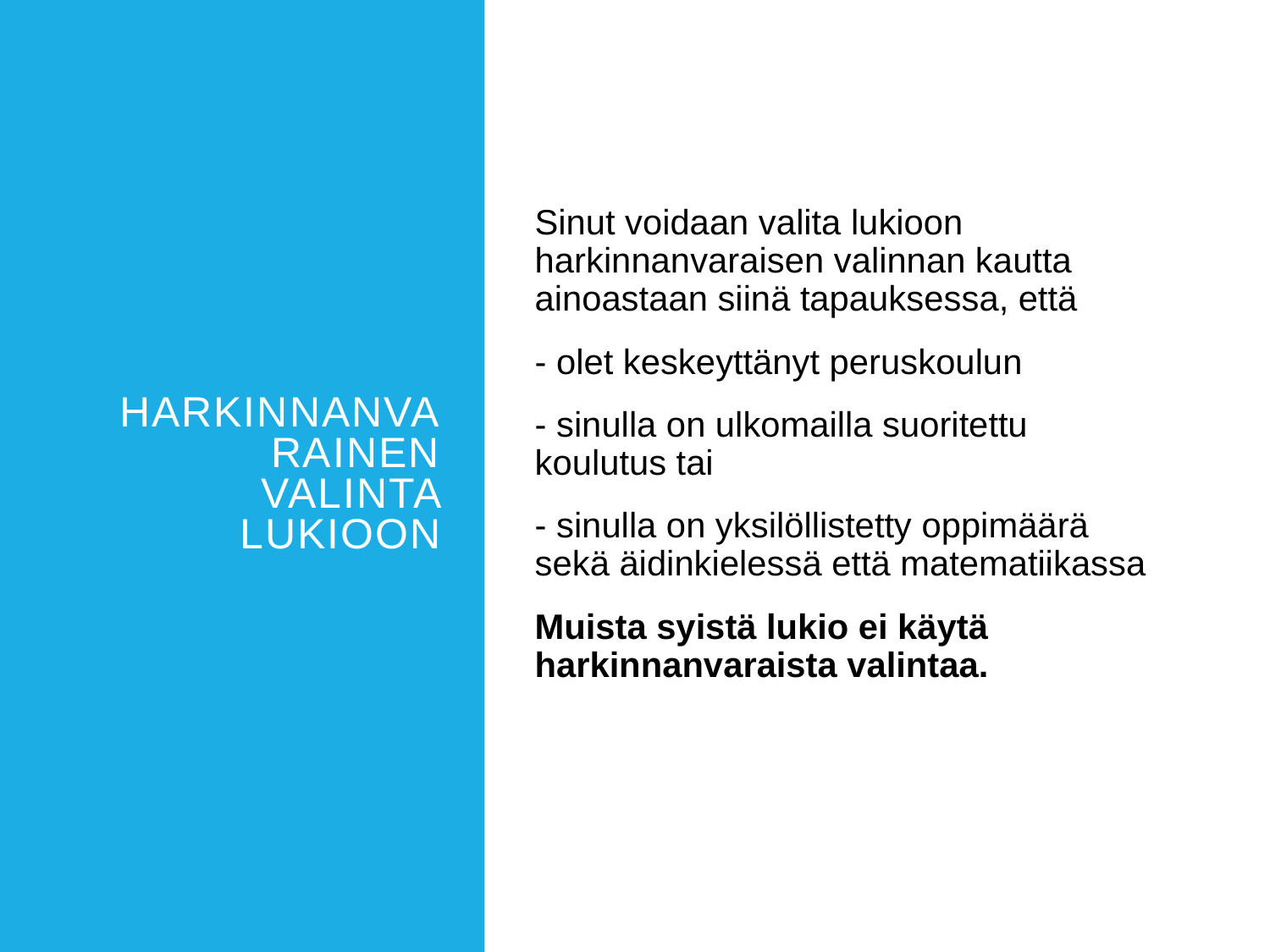

# HARKINNANVARAINEN VALINTA LUKIOON
Sinut voidaan valita lukioon harkinnanvaraisen valinnan kautta ainoastaan siinä tapauksessa, että
- olet keskeyttänyt peruskoulun
- sinulla on ulkomailla suoritettu koulutus tai
- sinulla on yksilöllistetty oppimäärä sekä äidinkielessä että matematiikassa
Muista syistä lukio ei käytä harkinnanvaraista valintaa.